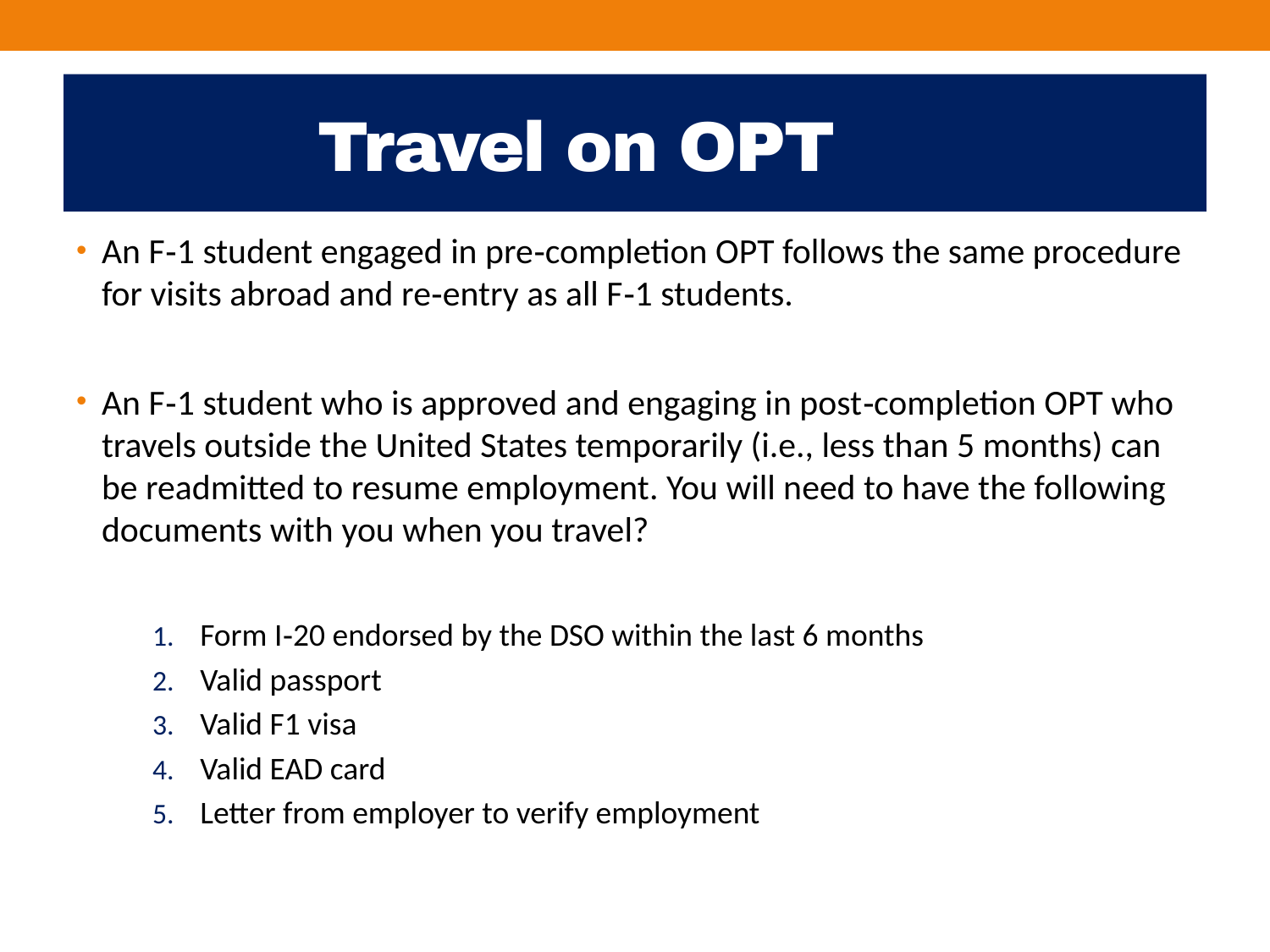

# Travel on OPT
An F‐1 student engaged in pre‐completion OPT follows the same procedure for visits abroad and re‐entry as all F‐1 students.

An F‐1 student who is approved and engaging in post‐completion OPT who travels outside the United States temporarily (i.e., less than 5 months) can be readmitted to resume employment. You will need to have the following documents with you when you travel?

Form I‐20 endorsed by the DSO within the last 6 months
Valid passport
Valid F1 visa
Valid EAD card
Letter from employer to verify employment